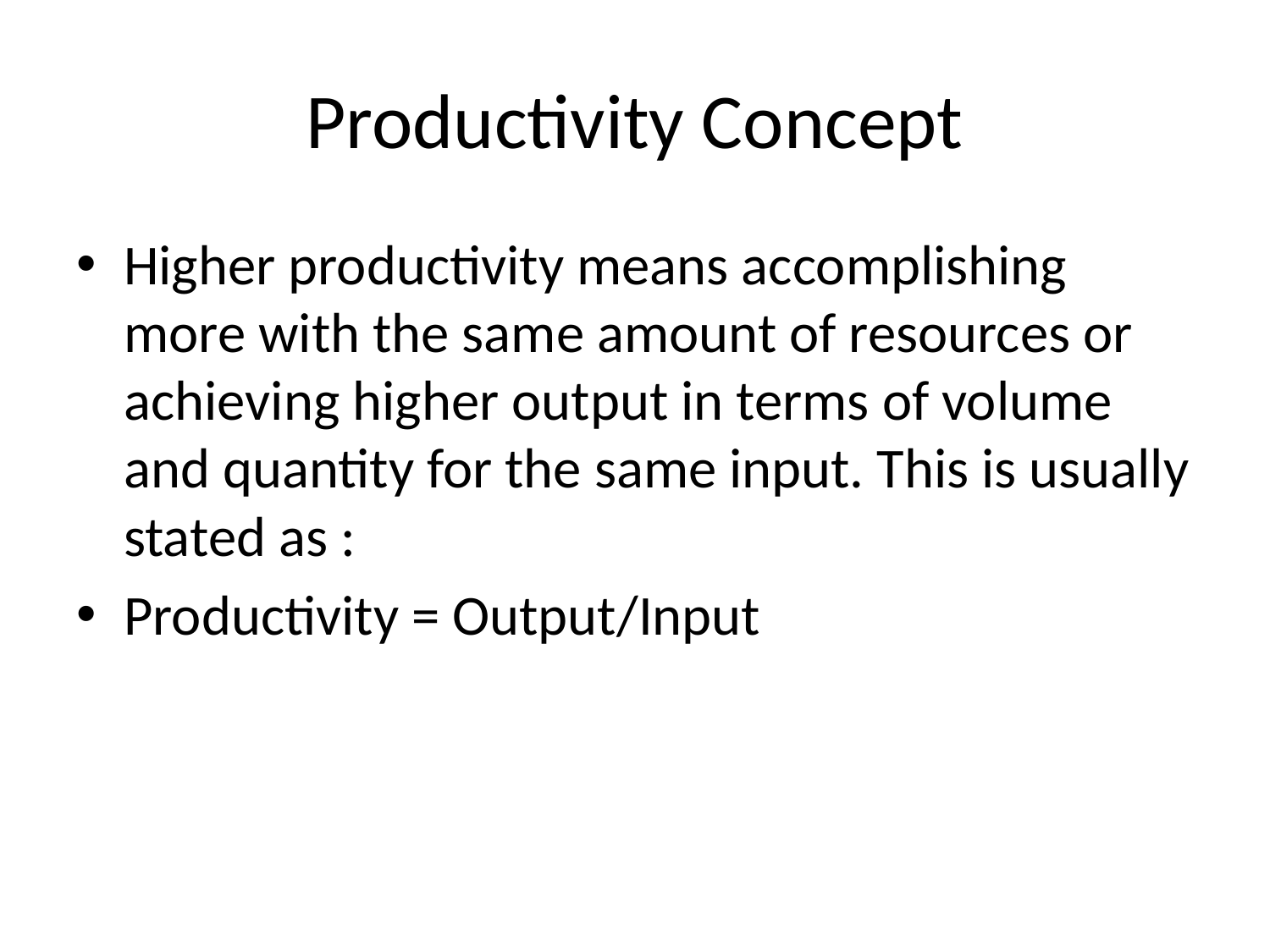

# Productivity Concept
Higher productivity means accomplishing more with the same amount of resources or achieving higher output in terms of volume and quantity for the same input. This is usually stated as :
Productivity = Output/Input